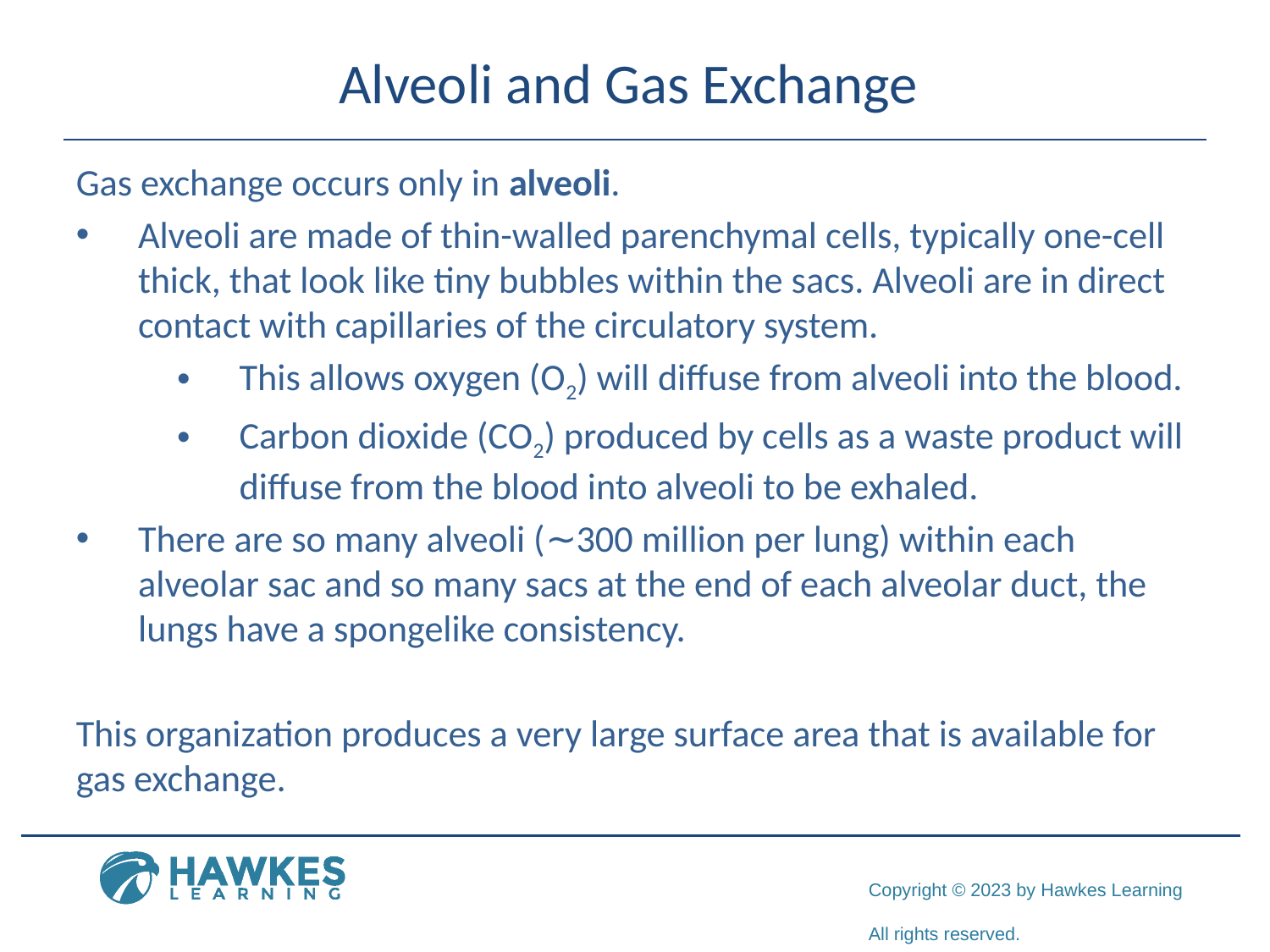

# Alveoli and Gas Exchange
Gas exchange occurs only in alveoli.
Alveoli are made of thin-walled parenchymal cells, typically one-cell thick, that look like tiny bubbles within the sacs. Alveoli are in direct contact with capillaries of the circulatory system.
This allows oxygen (O2) will diffuse from alveoli into the blood.
Carbon dioxide (CO2) produced by cells as a waste product will diffuse from the blood into alveoli to be exhaled.
There are so many alveoli (∼300 million per lung) within each alveolar sac and so many sacs at the end of each alveolar duct, the lungs have a spongelike consistency.

This organization produces a very large surface area that is available for gas exchange.